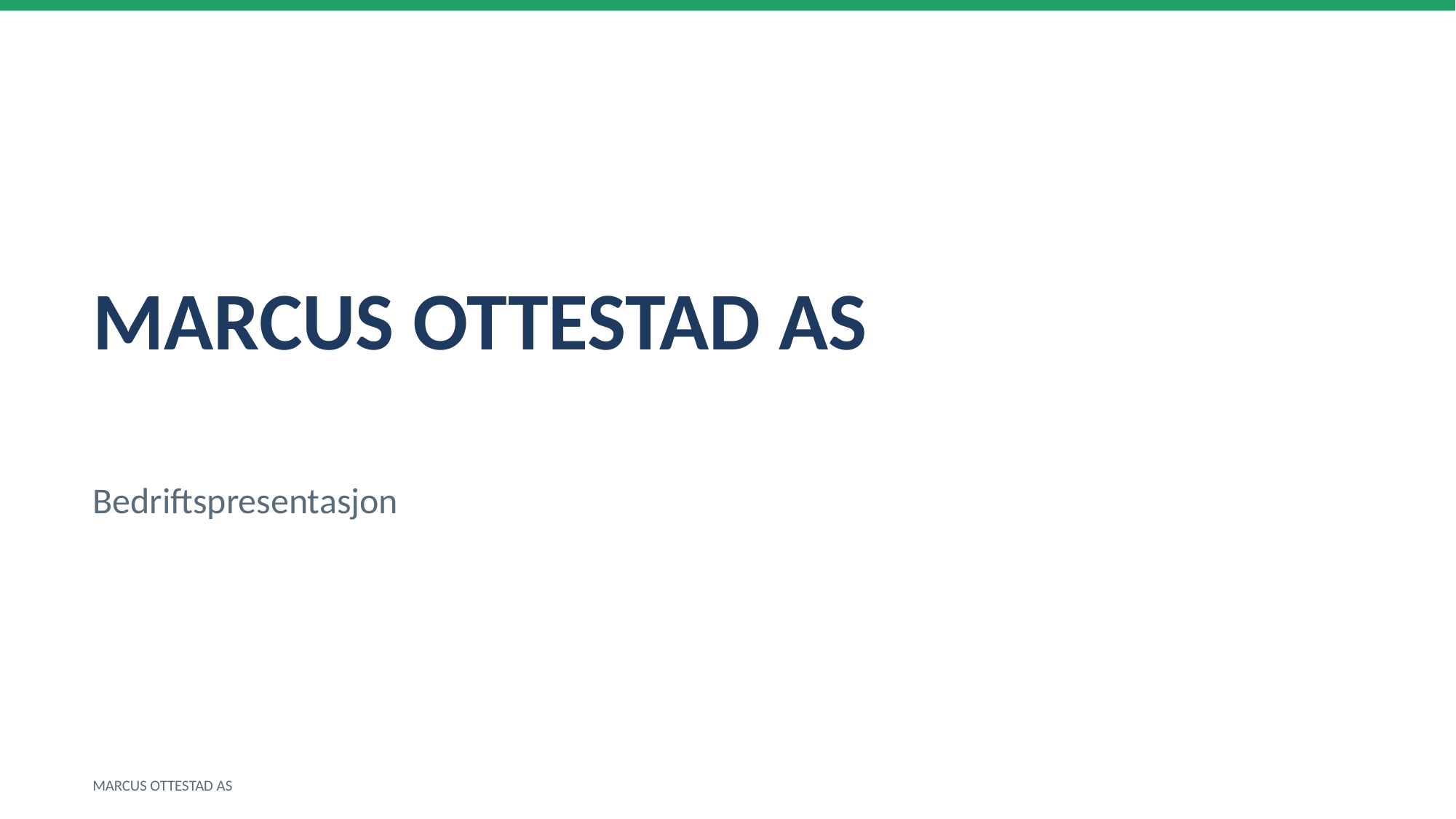

MARCUS OTTESTAD AS
Bedriftspresentasjon
MARCUS OTTESTAD AS